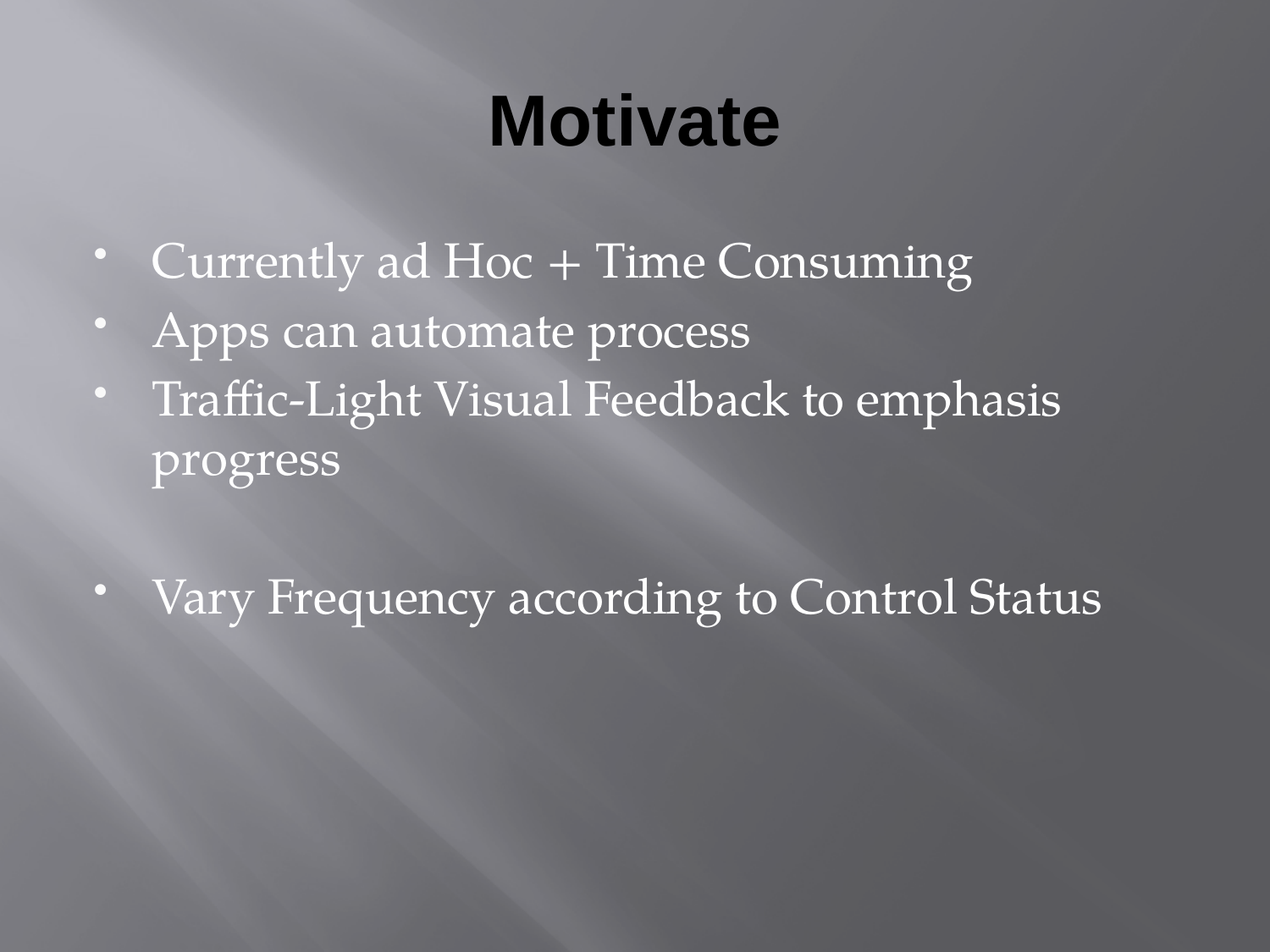

# Motivate
Currently ad Hoc + Time Consuming
Apps can automate process
Traffic-Light Visual Feedback to emphasis progress

Vary Frequency according to Control Status